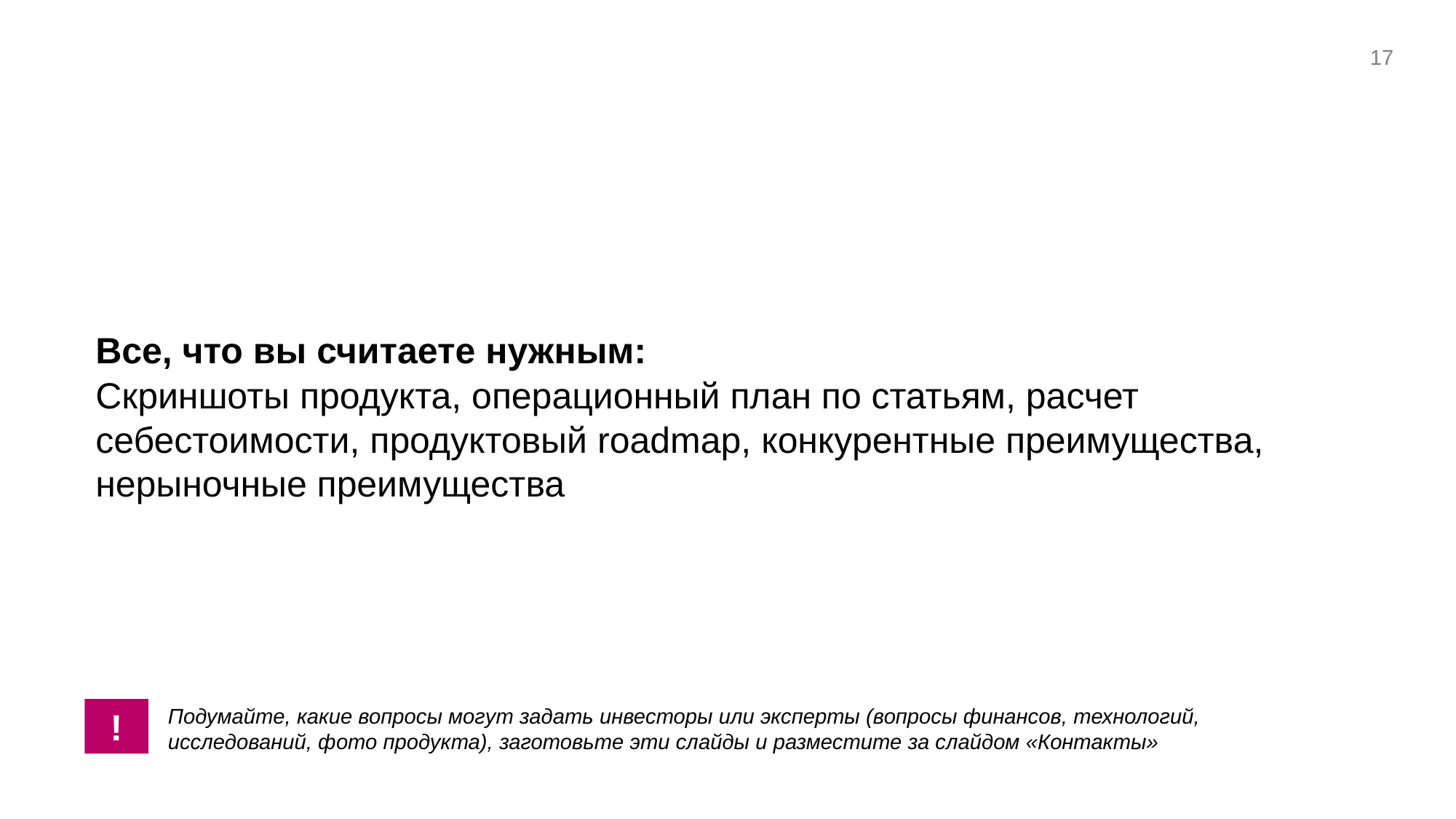

17
Все, что вы считаете нужным:
Скриншоты продукта, операционный план по статьям, расчет себестоимости, продуктовый roadmap, конкурентные преимущества, нерыночные преимущества
!
Подумайте, какие вопросы могут задать инвесторы или эксперты (вопросы финансов, технологий, исследований, фото продукта), заготовьте эти слайды и разместите за слайдом «Контакты»